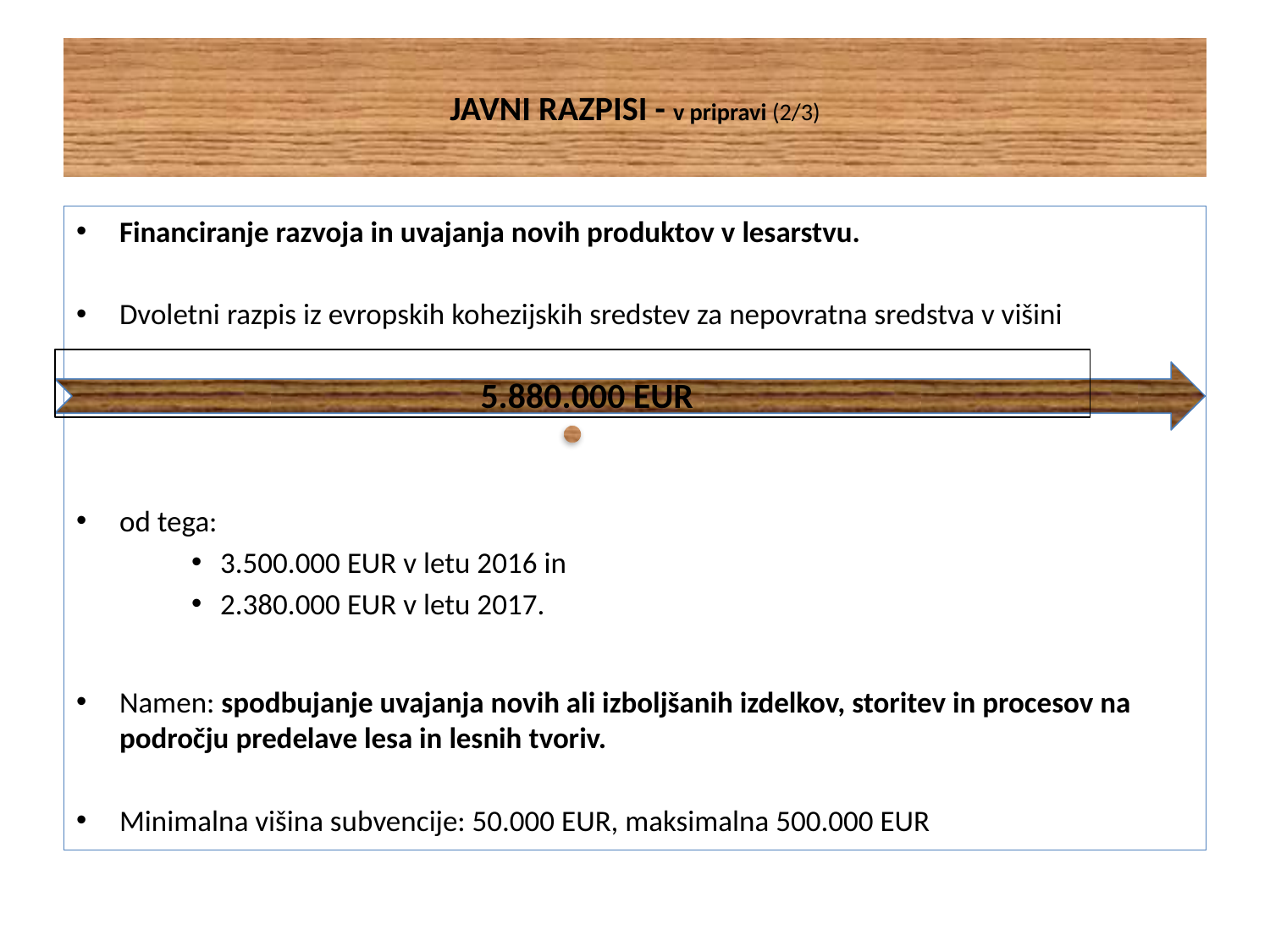

# JAVNI RAZPISI - v pripravi (2/3)

Financiranje razvoja in uvajanja novih produktov v lesarstvu.

Dvoletni razpis iz evropskih kohezijskih sredstev za nepovratna sredstva v višini

od tega:
3.500.000 EUR v letu 2016 in
2.380.000 EUR v letu 2017.

Namen: spodbujanje uvajanja novih ali izboljšanih izdelkov, storitev in procesov na področju predelave lesa in lesnih tvoriv.

Minimalna višina subvencije: 50.000 EUR, maksimalna 500.000 EUR

5.880.000 EUR